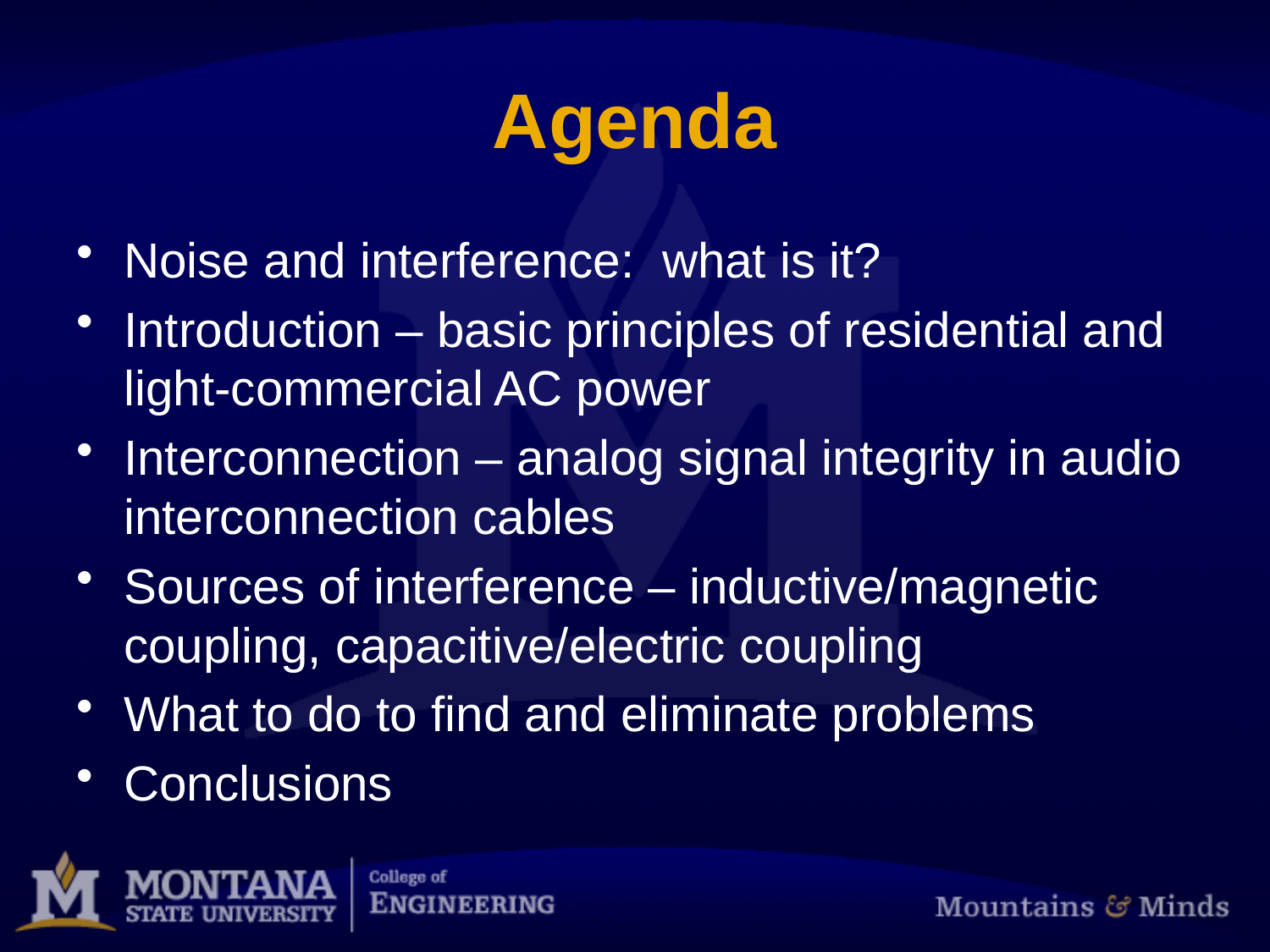

# Agenda
Noise and interference:  what is it?
Introduction – basic principles of residential and light-commercial AC power
Interconnection – analog signal integrity in audio interconnection cables
Sources of interference – inductive/magnetic coupling, capacitive/electric coupling
What to do to find and eliminate problems
Conclusions